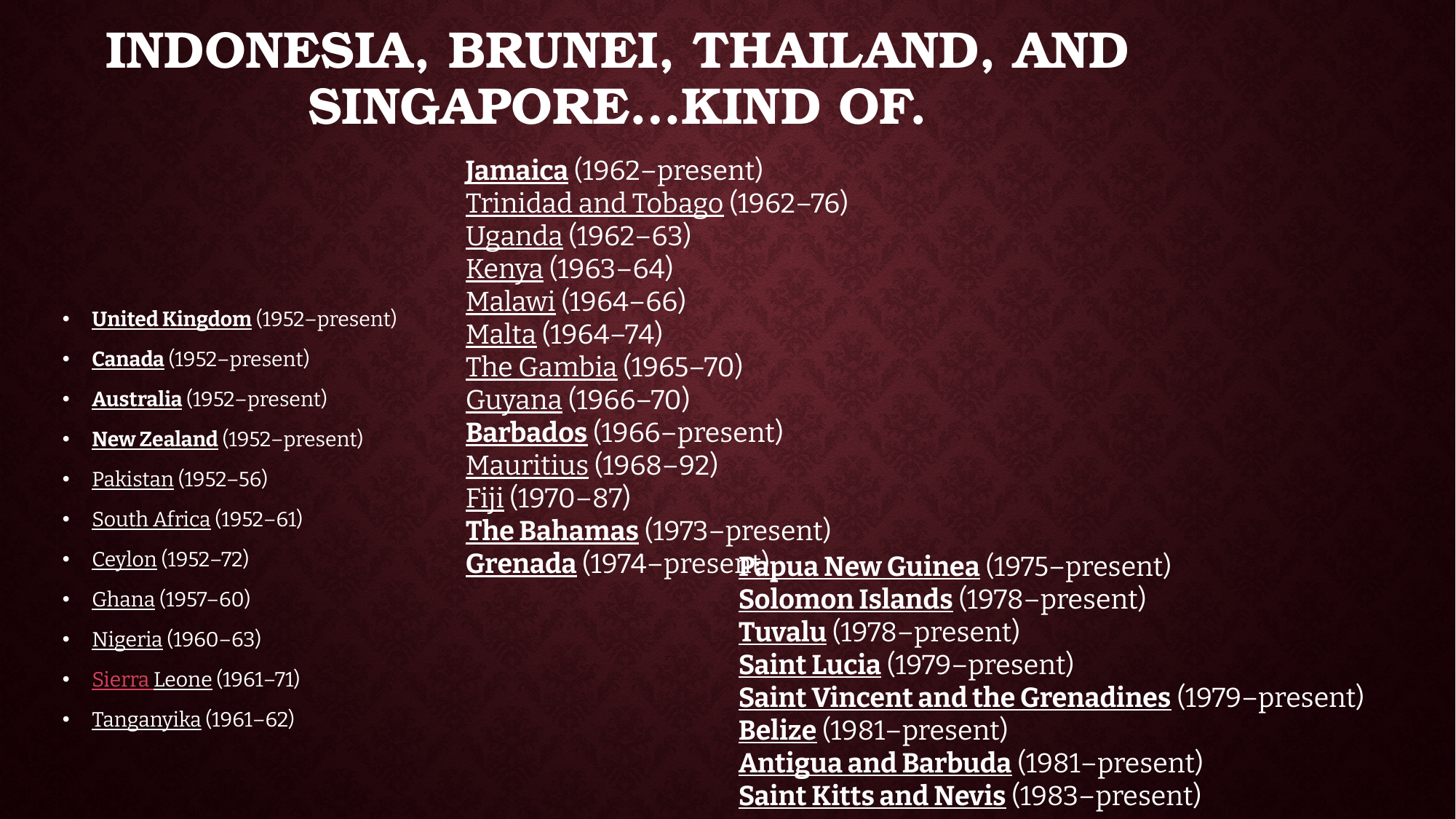

# Indonesia, Brunei, Thailand, and Singapore…kind of.
Jamaica (1962–present)
Trinidad and Tobago (1962–76)
Uganda (1962–63)
Kenya (1963–64)
Malawi (1964–66)
Malta (1964–74)
The Gambia (1965–70)
Guyana (1966–70)
Barbados (1966–present)
Mauritius (1968–92)
Fiji (1970–87)
The Bahamas (1973–present)
Grenada (1974–present)
United Kingdom (1952–present)
Canada (1952–present)
Australia (1952–present)
New Zealand (1952–present)
Pakistan (1952–56)
South Africa (1952–61)
Ceylon (1952–72)
Ghana (1957–60)
Nigeria (1960–63)
Sierra Leone (1961–71)
Tanganyika (1961–62)

Papua New Guinea (1975–present)
Solomon Islands (1978–present)
Tuvalu (1978–present)
Saint Lucia (1979–present)
Saint Vincent and the Grenadines (1979–present)
Belize (1981–present)
Antigua and Barbuda (1981–present)
Saint Kitts and Nevis (1983–present)